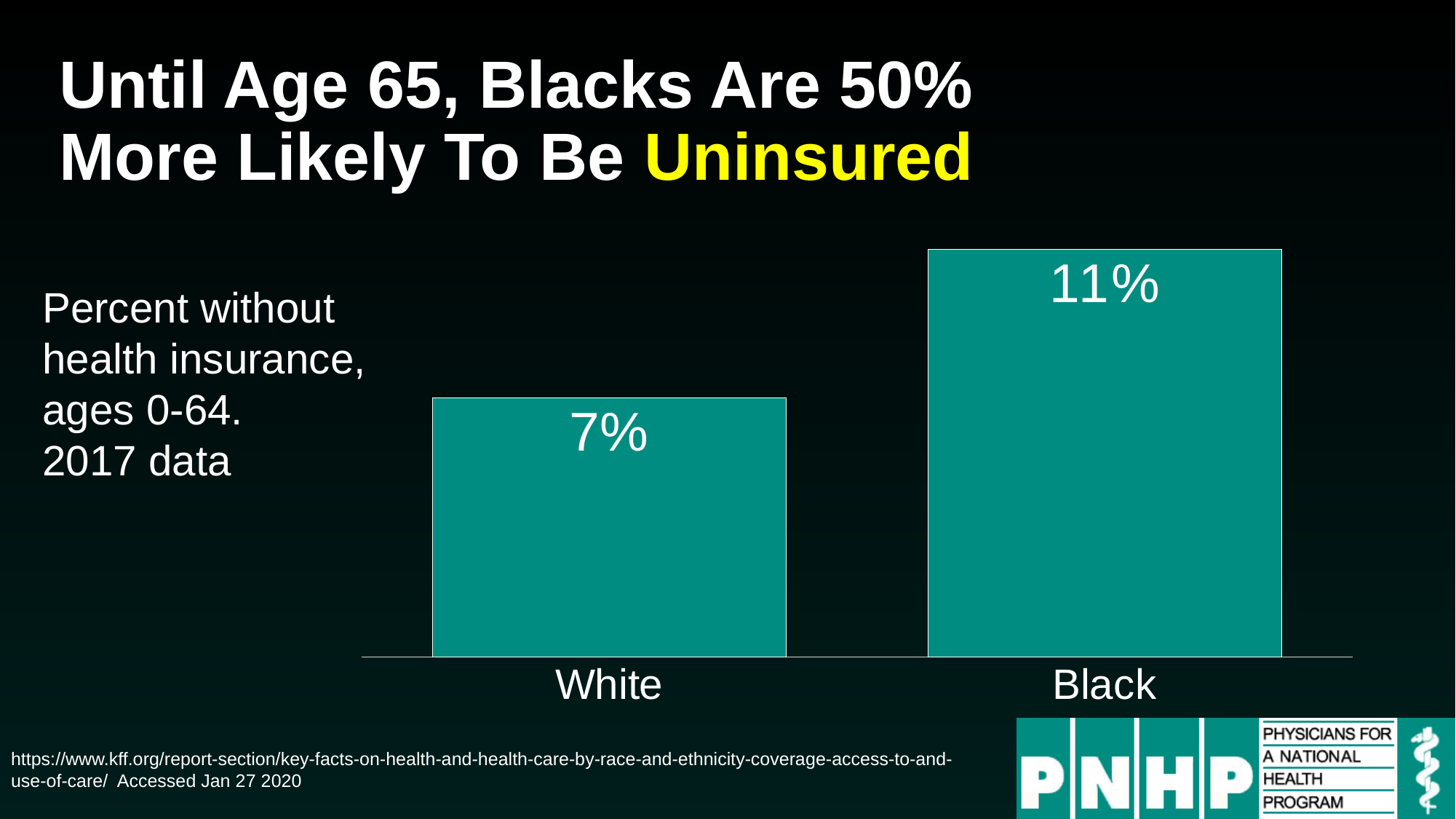

# Until Age 65, Blacks Are 50% More Likely To Be Uninsured

### Chart

| Category | Series 1 |
|---|---|
| White | 0.07 |
| Black | 0.11 |
Percent without health insurance,
ages 0-64.
2017 data
https://www.kff.org/report-section/key-facts-on-health-and-health-care-by-race-and-ethnicity-coverage-access-to-and-use-of-care/  Accessed Jan 27 2020